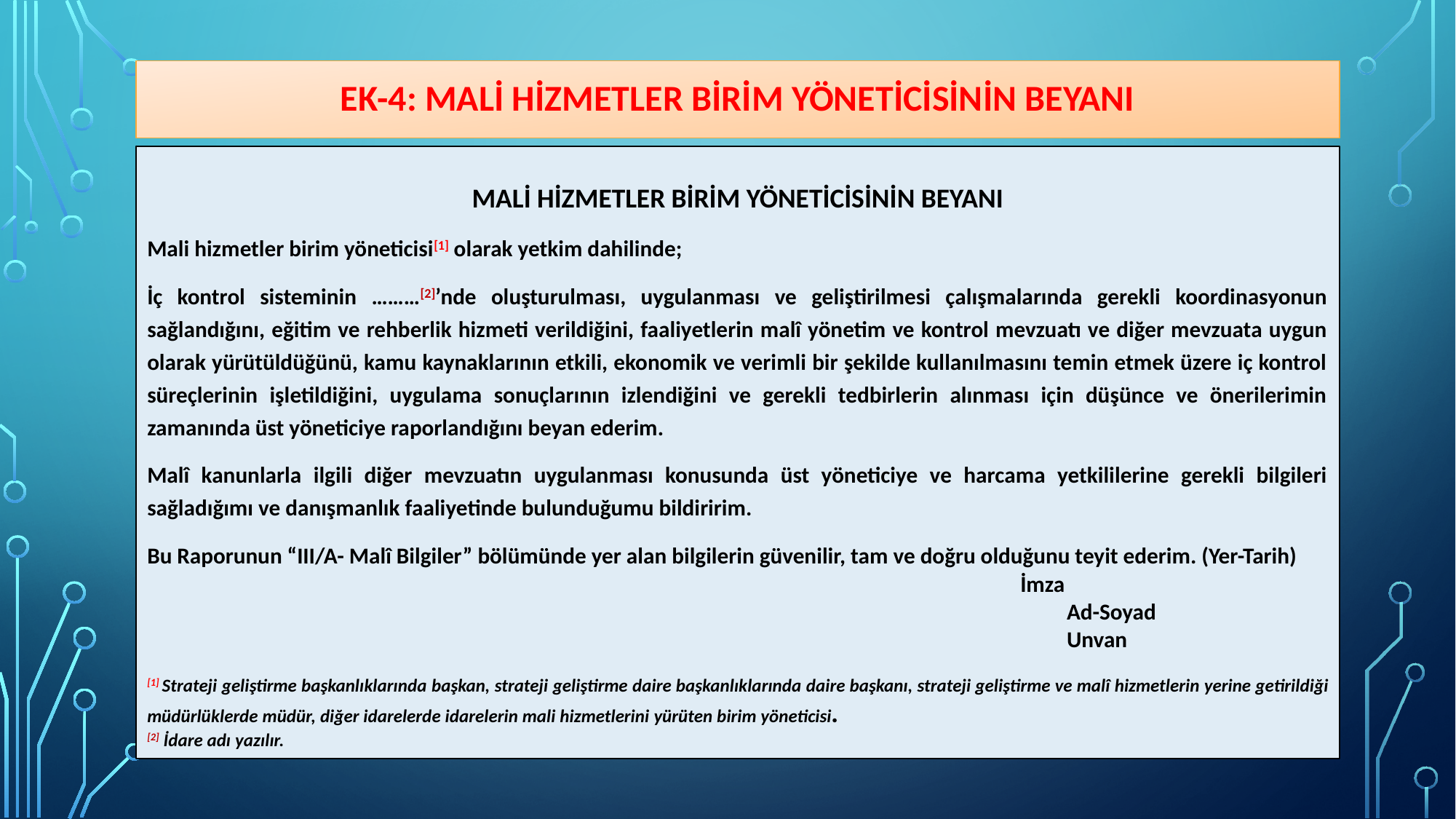

# Ek-4: mali hizmetler birim yöneticisinin beyanı

MALİ HİZMETLER BİRİM YÖNETİCİSİNİN BEYANI
Mali hizmetler birim yöneticisi[1] olarak yetkim dahilinde;
İç kontrol sisteminin ………[2]’nde oluşturulması, uygulanması ve geliştirilmesi çalışmalarında gerekli koordinasyonun sağlandığını, eğitim ve rehberlik hizmeti verildiğini, faaliyetlerin malî yönetim ve kontrol mevzuatı ve diğer mevzuata uygun olarak yürütüldüğünü, kamu kaynaklarının etkili, ekonomik ve verimli bir şekilde kullanılmasını temin etmek üzere iç kontrol süreçlerinin işletildiğini, uygulama sonuçlarının izlendiğini ve gerekli tedbirlerin alınması için düşünce ve önerilerimin zamanında üst yöneticiye raporlandığını beyan ederim.
Malî kanunlarla ilgili diğer mevzuatın uygulanması konusunda üst yöneticiye ve harcama yetkililerine gerekli bilgileri sağladığımı ve danışmanlık faaliyetinde bulunduğumu bildiririm.
Bu Raporunun “III/A- Malî Bilgiler” bölümünde yer alan bilgilerin güvenilir, tam ve doğru olduğunu teyit ederim. (Yer-Tarih)
 								İmza
				Ad-Soyad
				Unvan

[1] Strateji geliştirme başkanlıklarında başkan, strateji geliştirme daire başkanlıklarında daire başkanı, strateji geliştirme ve malî hizmetlerin yerine getirildiği müdürlüklerde müdür, diğer idarelerde idarelerin mali hizmetlerini yürüten birim yöneticisi.
[2] İdare adı yazılır.